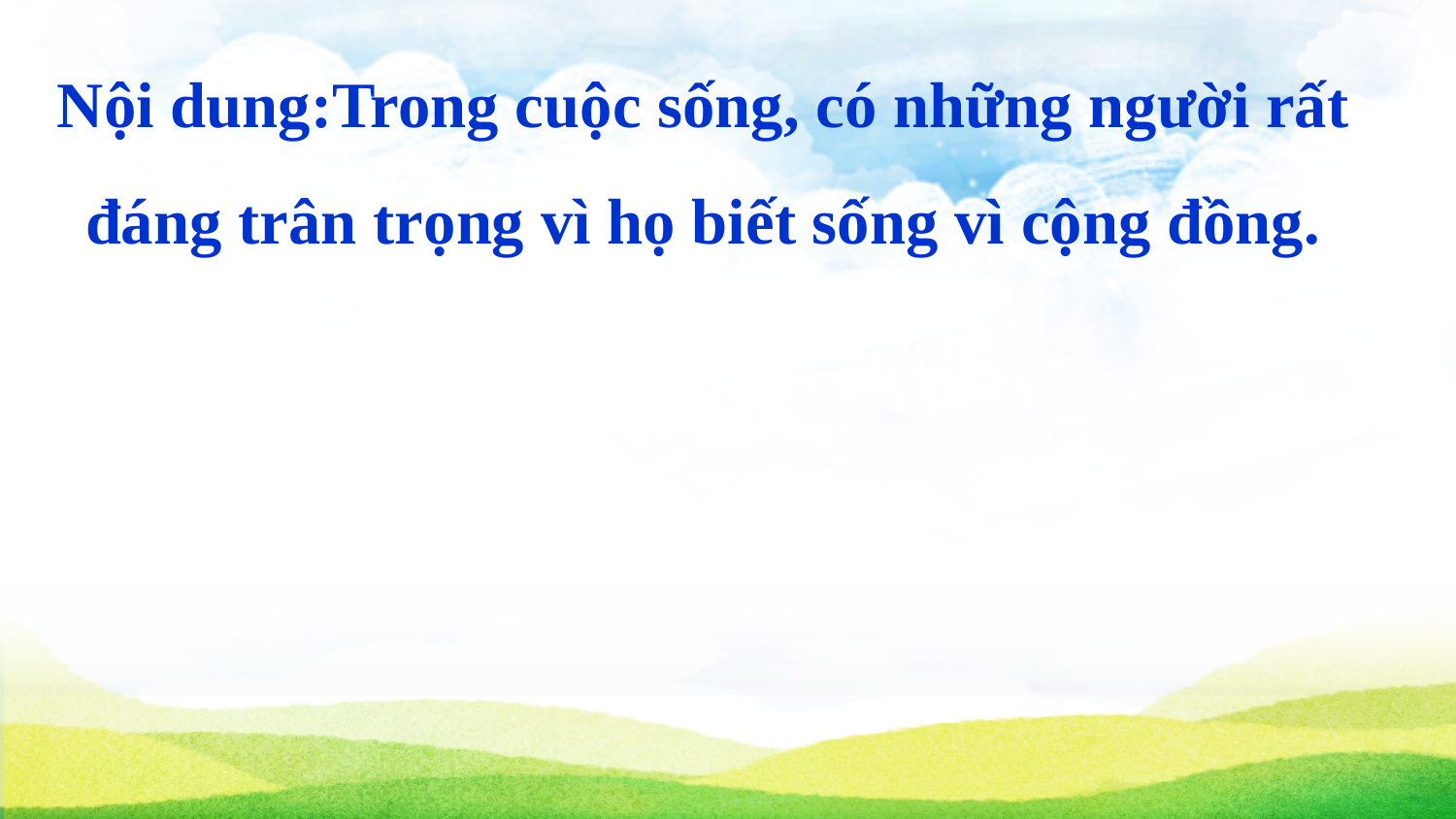

Nội dung:Trong cuộc sống, có những người rất đáng trân trọng vì họ biết sống vì cộng đồng.